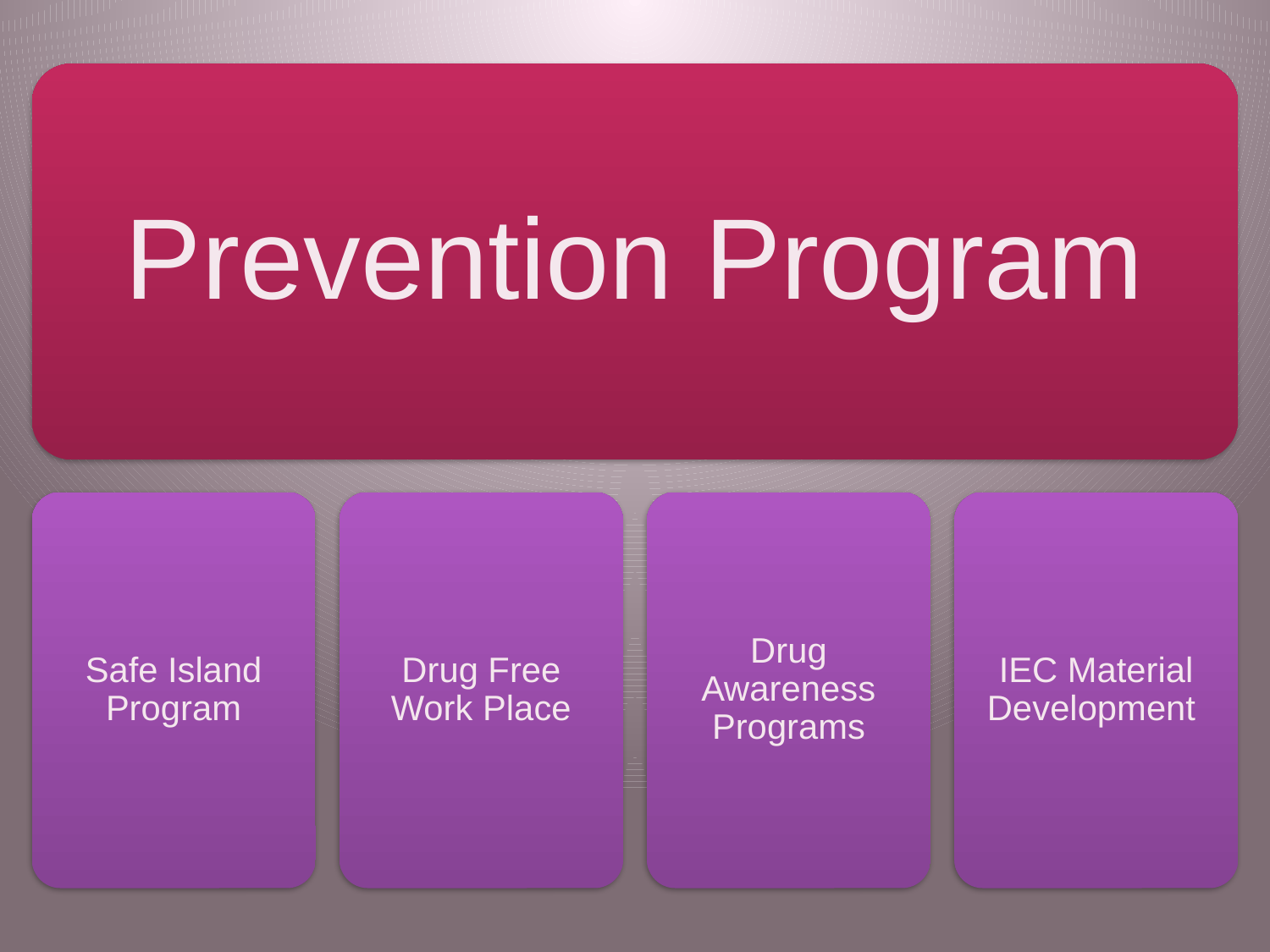

Prevention Program
Safe Island Program
Drug Free Work Place
Drug Awareness Programs
IEC Material Development